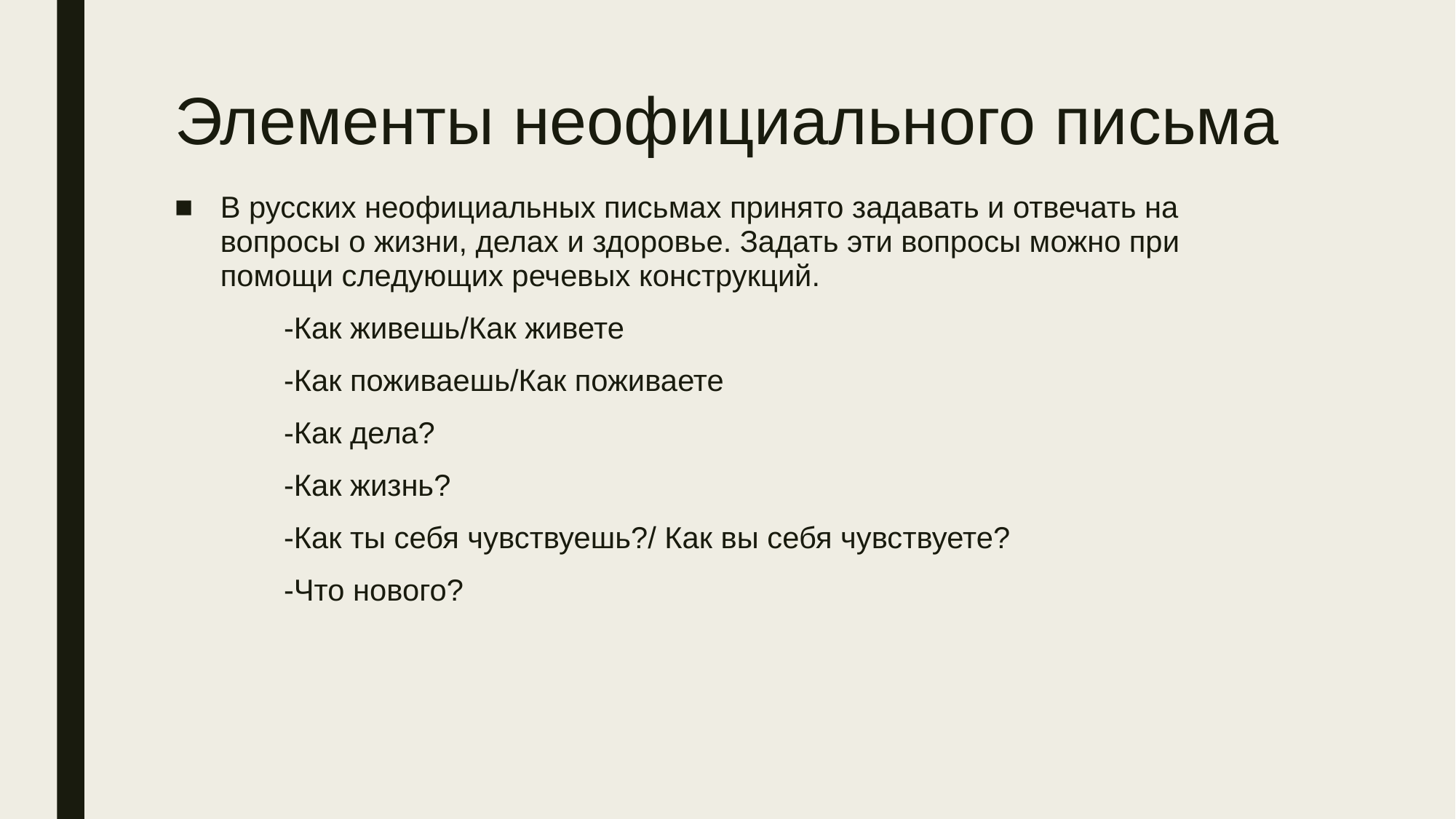

# Элементы неофициального письма
В русских неофициальных письмах принято задавать и отвечать на вопросы о жизни, делах и здоровье. Задать эти вопросы можно при помощи следующих речевых конструкций.
	-Как живешь/Как живете
	-Как поживаешь/Как поживаете
	-Как дела?
	-Как жизнь?
	-Как ты себя чувствуешь?/ Как вы себя чувствуете?
	-Что нового?